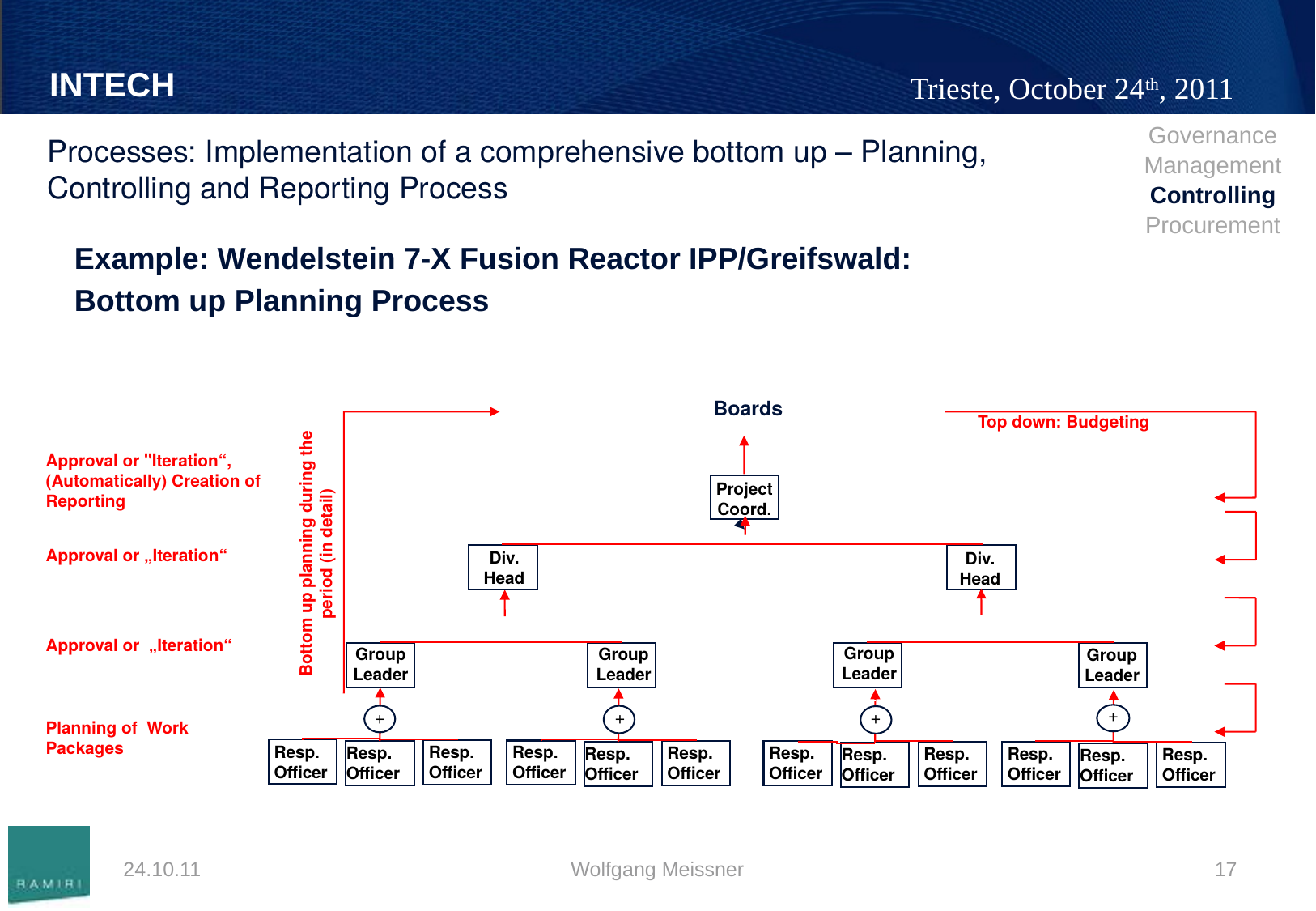

| Governance |
| --- |
| Management |
| Controlling |
| Procurement |
# Processes: Implementation of a comprehensive bottom up – Planning, Controlling and Reporting Process
Example: Wendelstein 7-X Fusion Reactor IPP/Greifswald:
Bottom up Planning Process

Boards
Top down: Budgeting

Approval or "Iteration“,  (Automatically) Creation of Reporting

Project
Coord.

Bottom up planning during the period (in detail)

Approval or „Iteration“
Div. Head
Div. Head

Approval or  „Iteration“
Group
Leader

Group
Leader

Group
Leader

Group
Leader

+
+
+

+

Planning of  Work Packages

Resp. Officer
Resp. Officer
Resp. Officer
Resp. Officer
Resp. Officer
Resp. Officer
Resp. Officer
Resp. Officer
Resp. Officer
Resp. Officer
Resp. Officer
Resp. Officer

24.10.11
Wolfgang Meissner
17